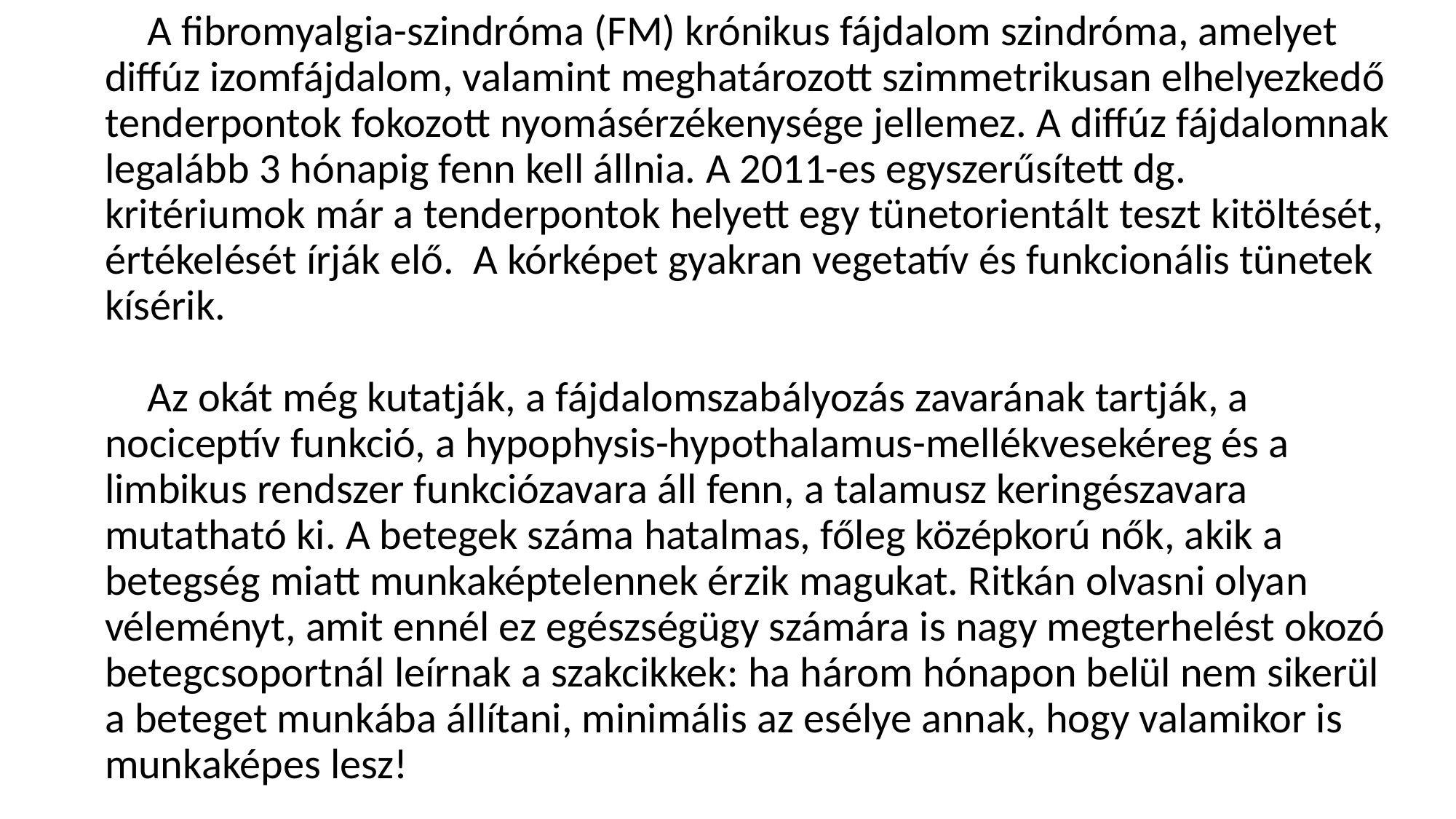

# A fibromyalgia-szindróma (FM) krónikus fájdalom szindróma, amelyet diffúz izomfájdalom, valamint meghatározott szimmetrikusan elhelyezkedő tenderpontok fokozott nyomásérzékenysége jellemez. A diffúz fájdalomnak legalább 3 hónapig fenn kell állnia. A 2011-es egyszerűsített dg. kritériumok már a tenderpontok helyett egy tünetorientált teszt kitöltését, értékelését írják elő.  A kórképet gyakran vegetatív és funkcionális tünetek kísérik. Az okát még kutatják, a fájdalomszabályozás zavarának tartják, a nociceptív funkció, a hypophysis-hypothalamus-mellékvesekéreg és a limbikus rendszer funkciózavara áll fenn, a talamusz keringészavara mutatható ki. A betegek száma hatalmas, főleg középkorú nők, akik a betegség miatt munkaképtelennek érzik magukat. Ritkán olvasni olyan    véleményt, amit ennél ez egészségügy számára is nagy megterhelést okozó betegcsoportnál leírnak a szakcikkek: ha három hónapon belül nem sikerül a beteget munkába állítani, minimális az esélye annak, hogy valamikor is munkaképes lesz!